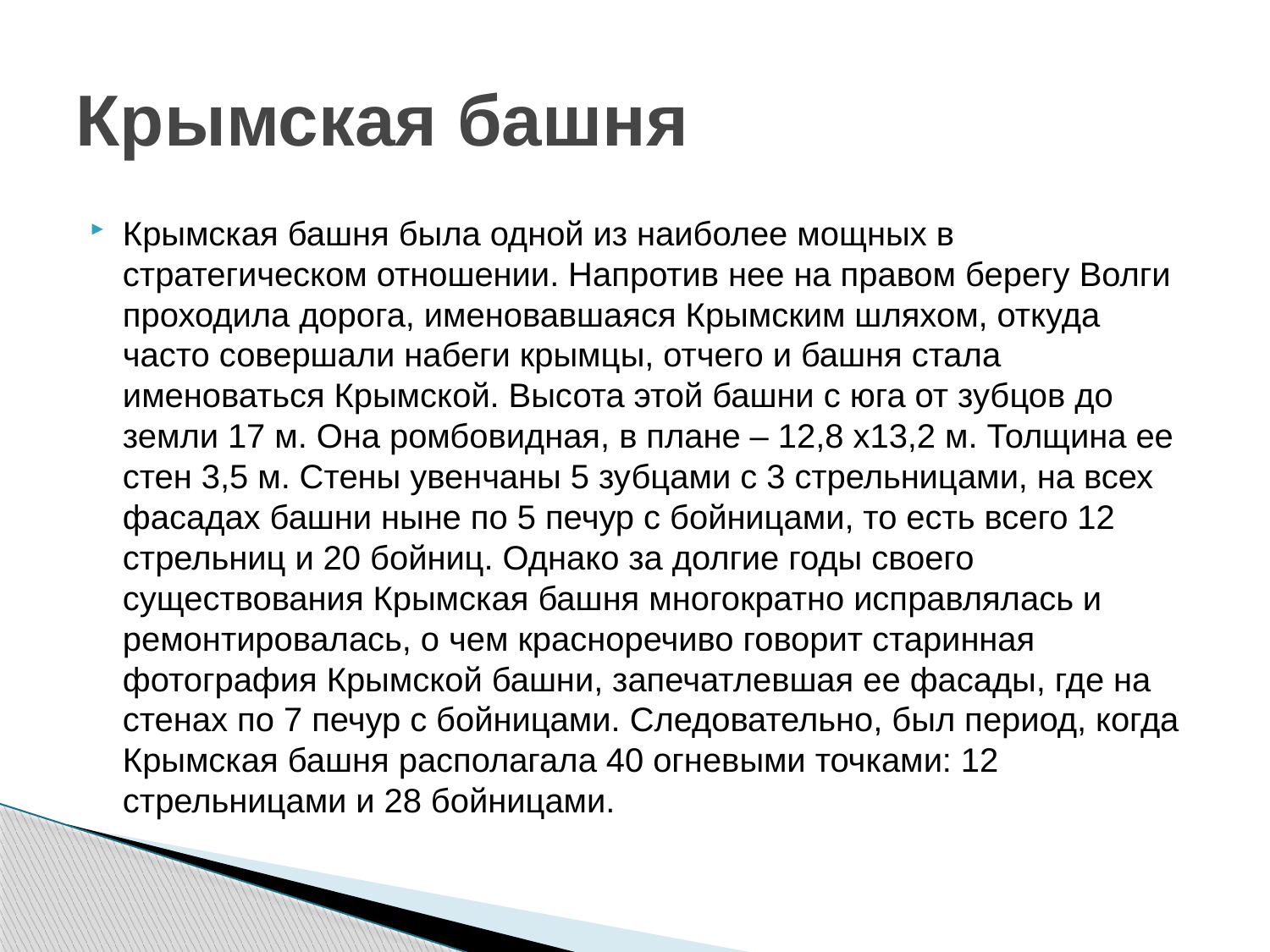

# Крымская башня
Крымская башня была одной из наиболее мощных в стратегическом отношении. Напротив нее на правом берегу Волги проходила дорога, именовавшаяся Крымским шляхом, откуда часто совершали набеги крымцы, отчего и башня стала именоваться Крымской. Высота этой башни с юга от зубцов до земли 17 м. Она ромбовидная, в плане – 12,8 х13,2 м. Толщина ее стен 3,5 м. Стены увенчаны 5 зубцами с 3 стрельницами, на всех фасадах башни ныне по 5 печур с бойницами, то есть всего 12 стрельниц и 20 бойниц. Однако за долгие годы своего существования Крымская башня многократно исправлялась и ремонтировалась, о чем красноречиво говорит старинная фотография Крымской башни, запечатлевшая ее фасады, где на стенах по 7 печур с бойницами. Следовательно, был период, когда Крымская башня располагала 40 огневыми точками: 12 стрельницами и 28 бойницами.